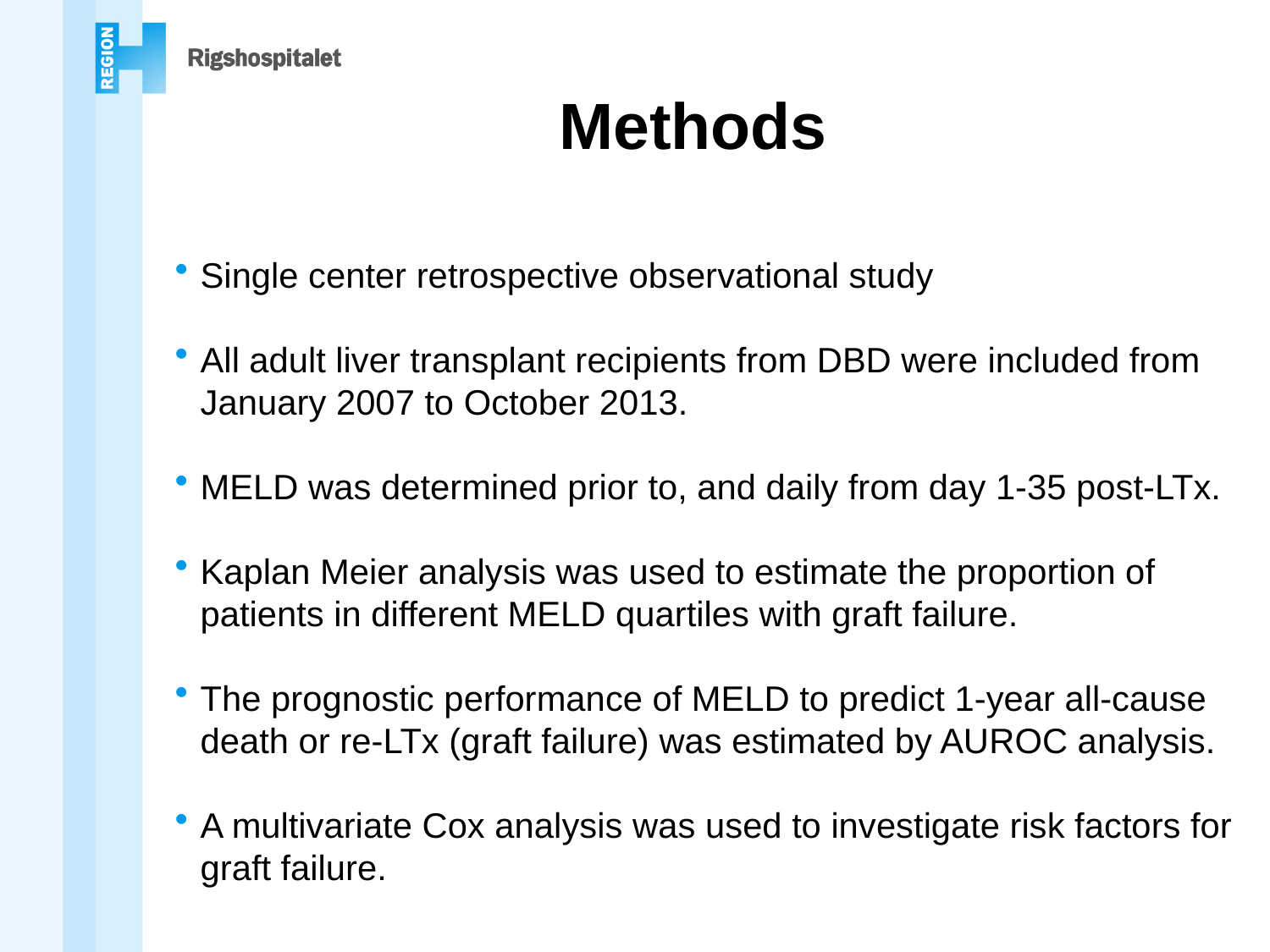

# Methods
Single center retrospective observational study
All adult liver transplant recipients from DBD were included from January 2007 to October 2013.
MELD was determined prior to, and daily from day 1-35 post-LTx.
Kaplan Meier analysis was used to estimate the proportion of patients in different MELD quartiles with graft failure.
The prognostic performance of MELD to predict 1-year all-cause death or re-LTx (graft failure) was estimated by AUROC analysis.
A multivariate Cox analysis was used to investigate risk factors for graft failure.